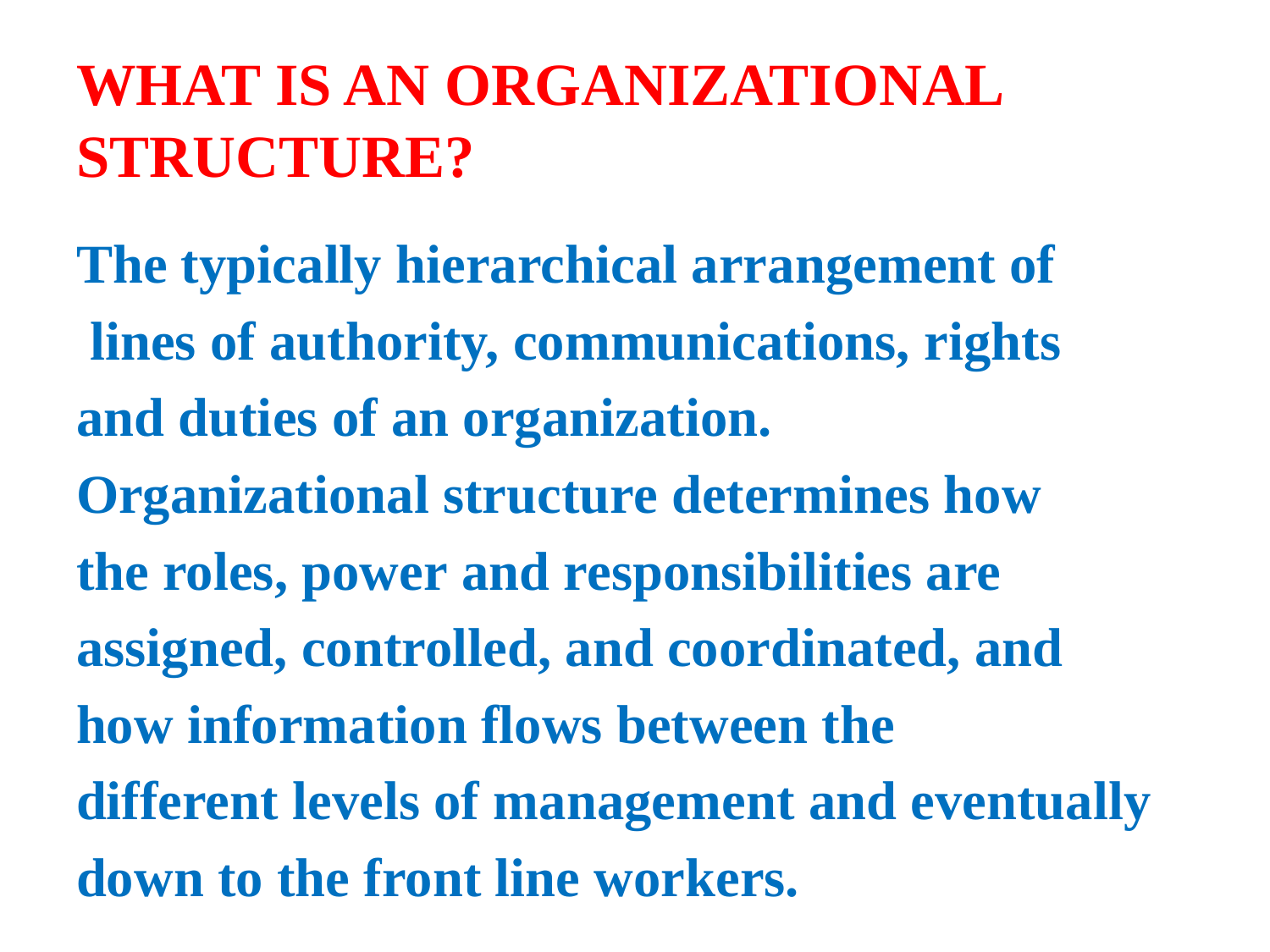

# WHAT IS AN ORGANIZATIONAL STRUCTURE?
The typically hierarchical arrangement of
 lines of authority, communications, rights
and duties of an organization.
Organizational structure determines how
the roles, power and responsibilities are
assigned, controlled, and coordinated, and
how information flows between the
different levels of management and eventually
down to the front line workers.